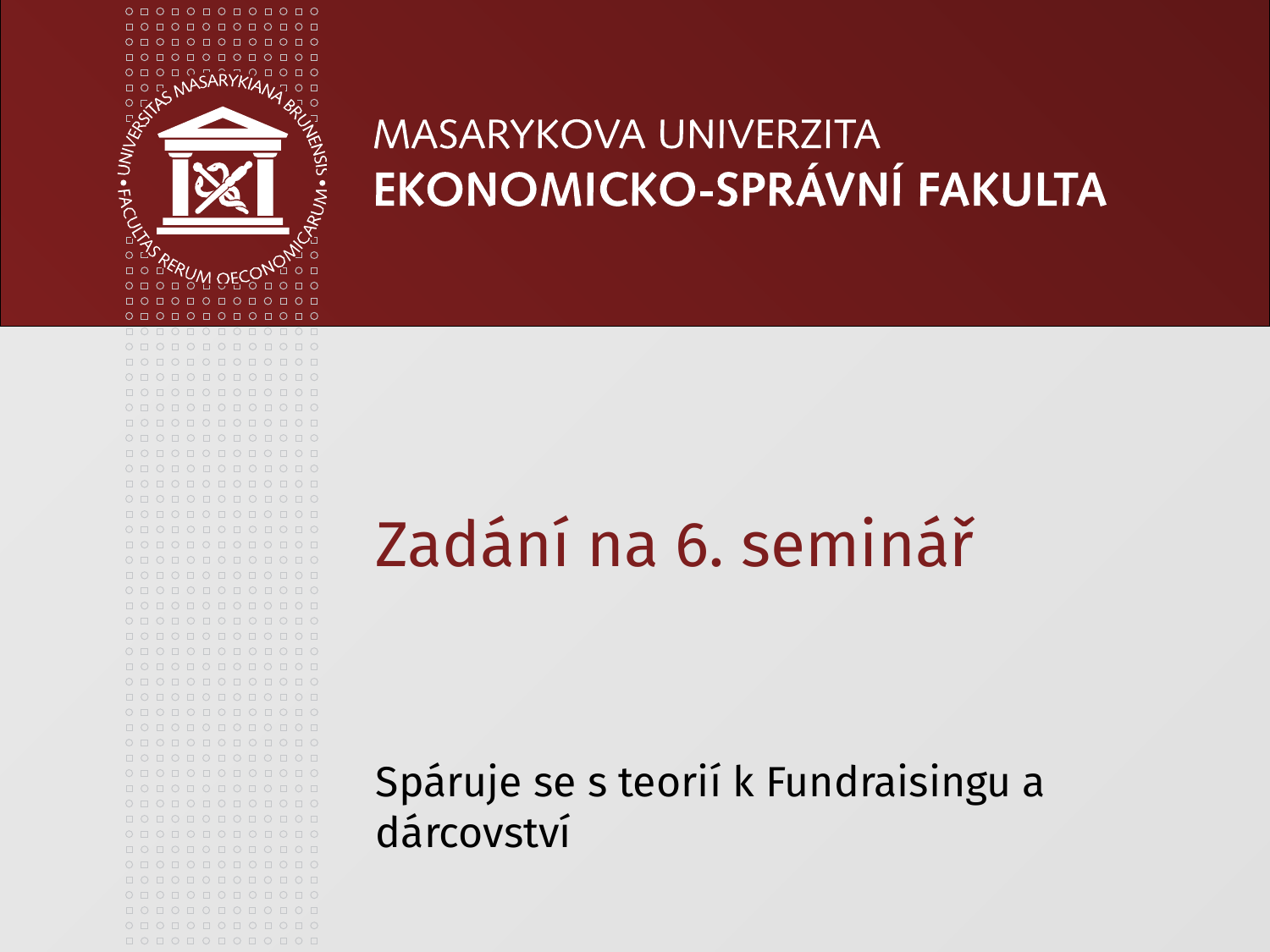

# Zadání na 6. seminář
Spáruje se s teorií k Fundraisingu a dárcovství